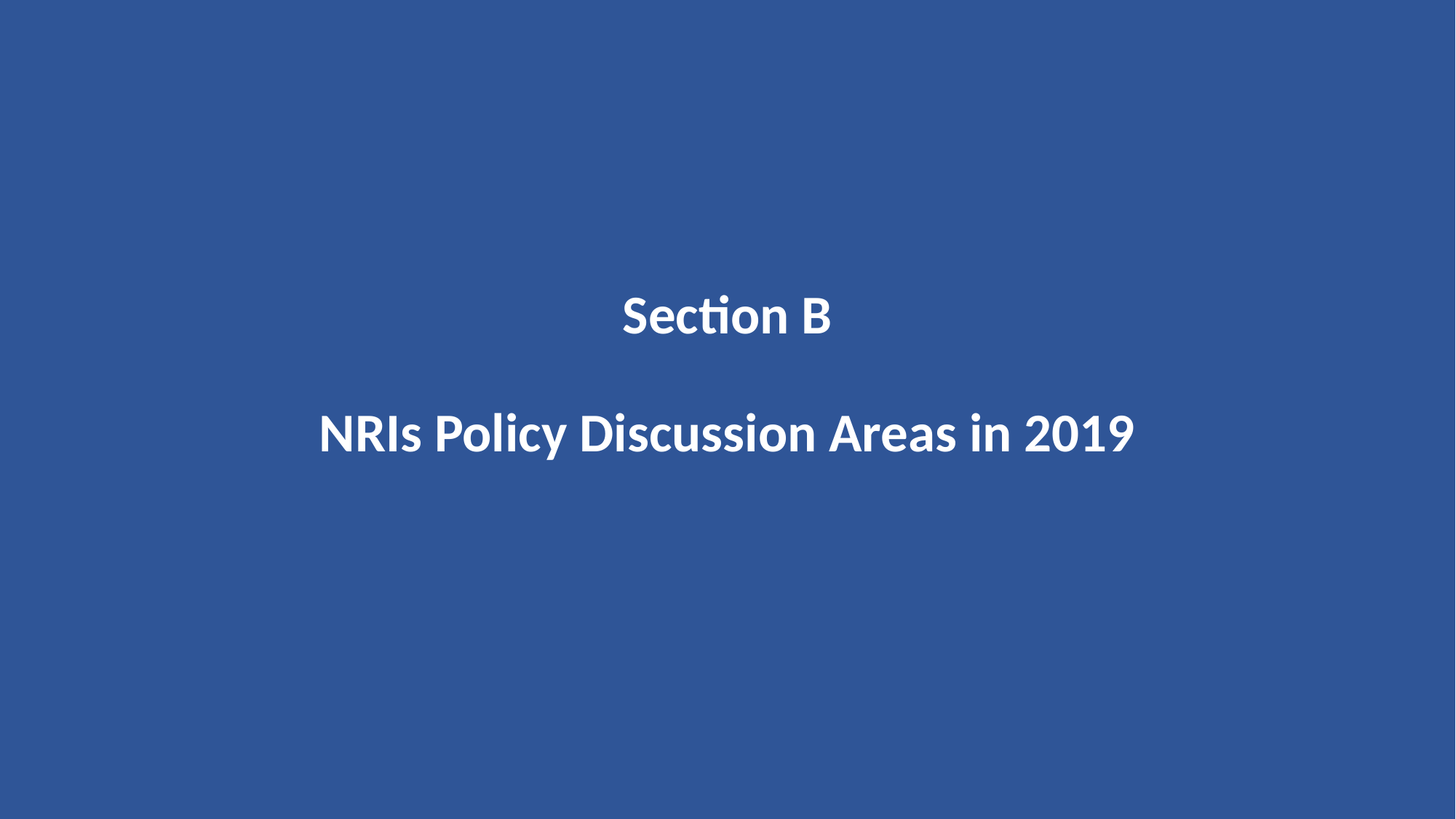

Section B
NRIs Policy Discussion Areas in 2019